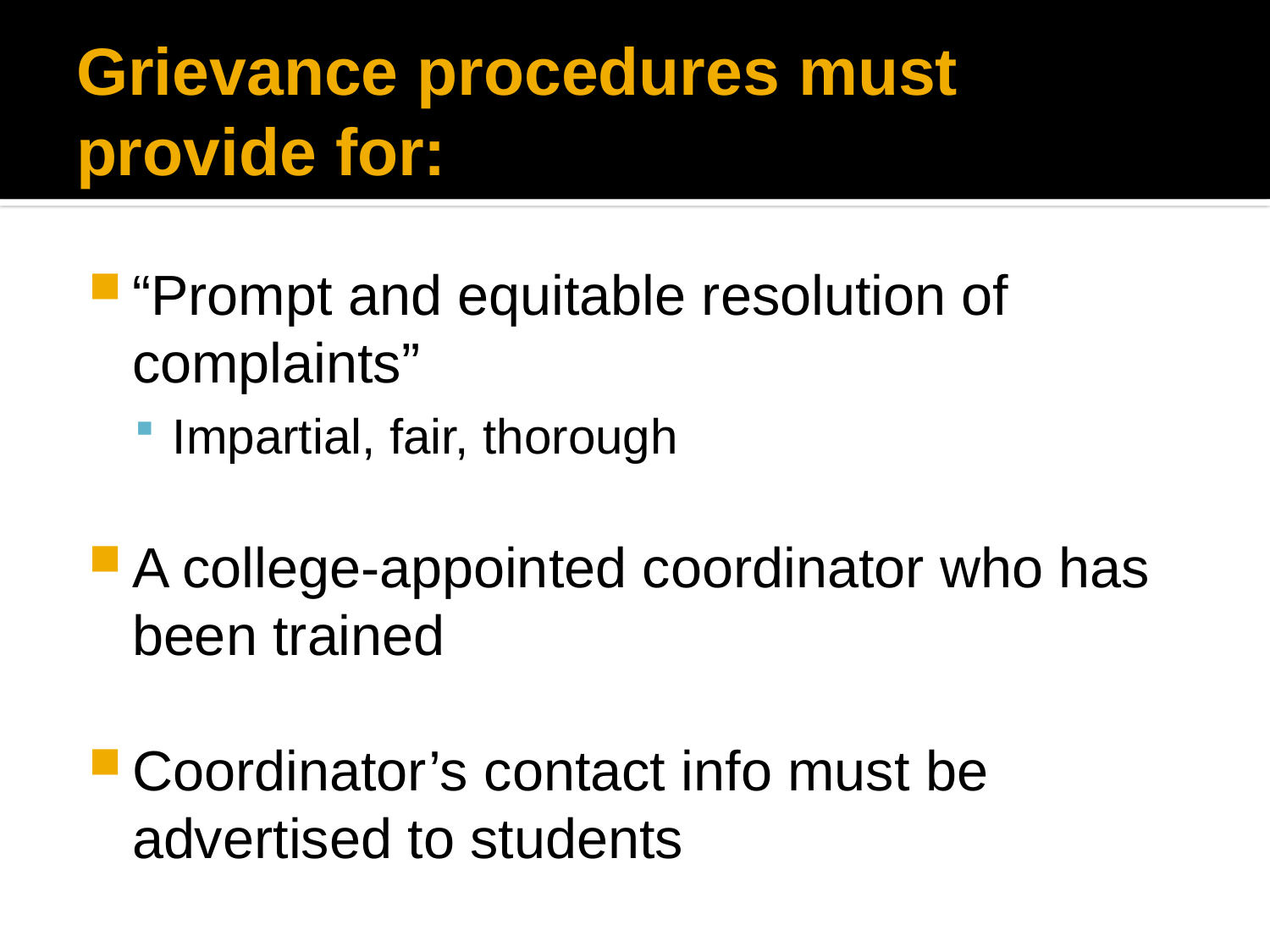

# Grievance procedures must provide for:
“Prompt and equitable resolution of complaints”
Impartial, fair, thorough

A college-appointed coordinator who has been trained

Coordinator’s contact info must be advertised to students